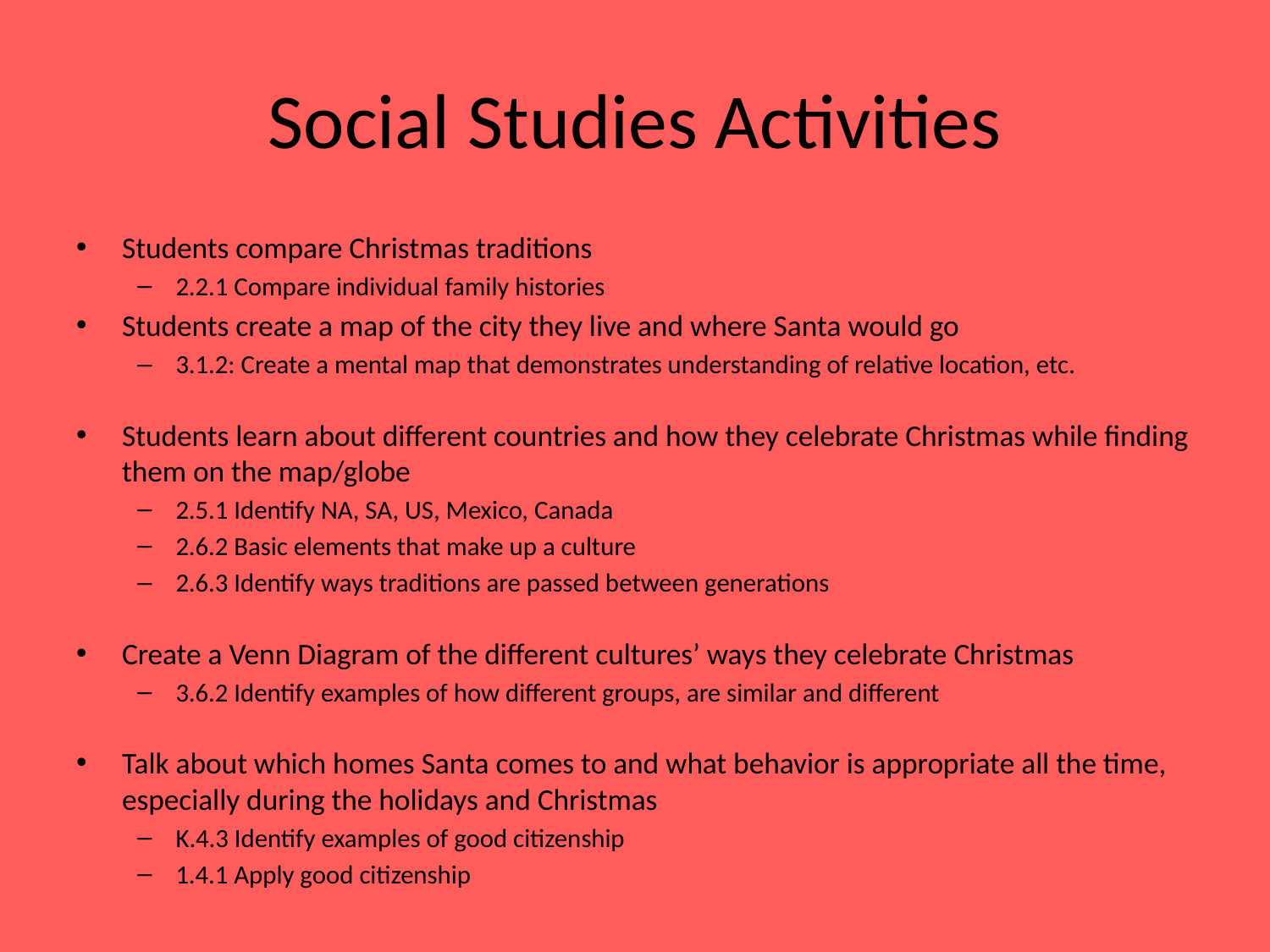

# Social Studies Activities
Students compare Christmas traditions
2.2.1 Compare individual family histories
Students create a map of the city they live and where Santa would go
3.1.2: Create a mental map that demonstrates understanding of relative location, etc.
Students learn about different countries and how they celebrate Christmas while finding them on the map/globe
2.5.1 Identify NA, SA, US, Mexico, Canada
2.6.2 Basic elements that make up a culture
2.6.3 Identify ways traditions are passed between generations
Create a Venn Diagram of the different cultures’ ways they celebrate Christmas
3.6.2 Identify examples of how different groups, are similar and different
Talk about which homes Santa comes to and what behavior is appropriate all the time, especially during the holidays and Christmas
K.4.3 Identify examples of good citizenship
1.4.1 Apply good citizenship